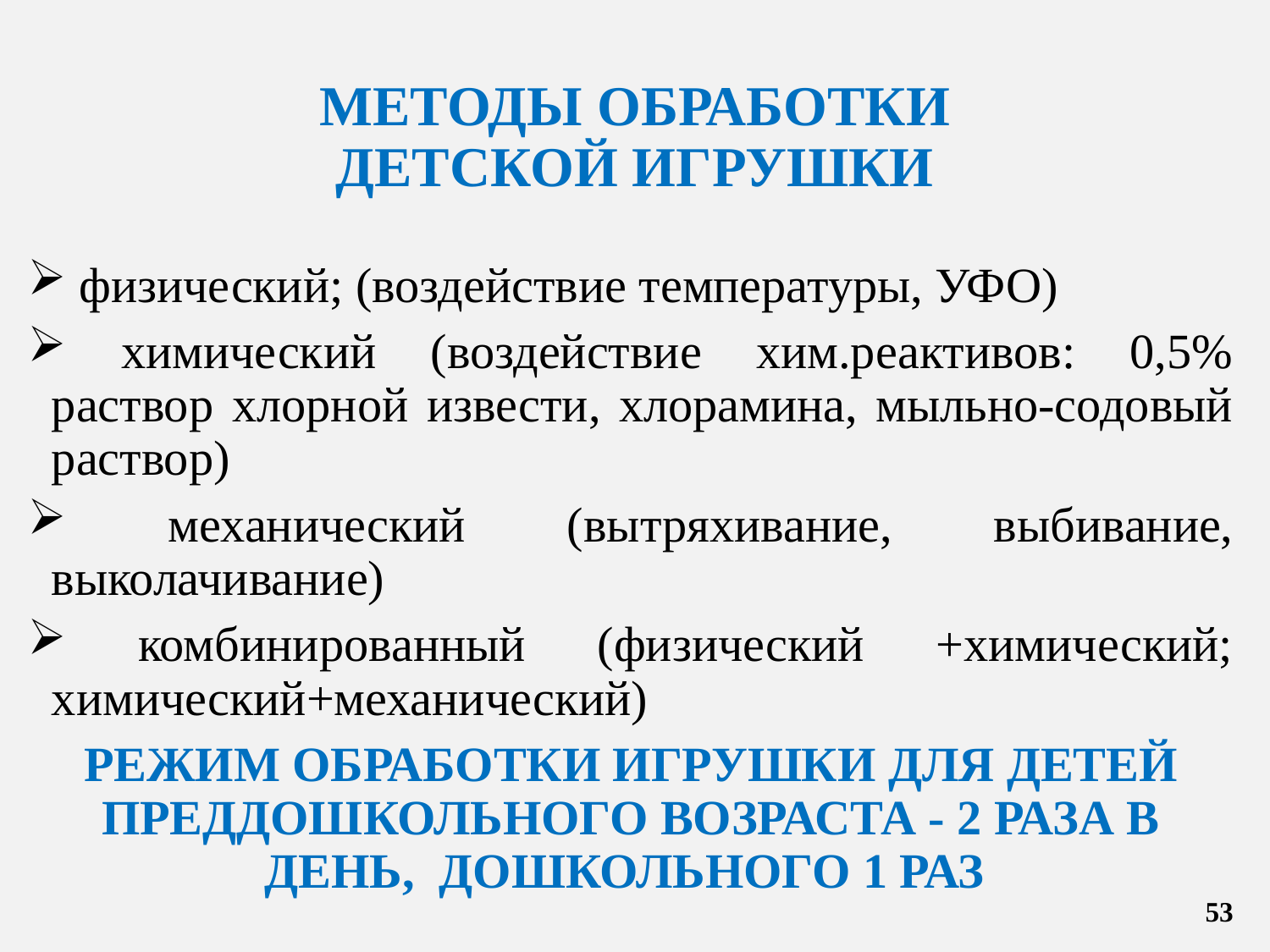

# МЕТОДЫ ОБРАБОТКИ ДЕТСКОЙ ИГРУШКИ
 физический; (воздействие температуры, УФО)
 химический (воздействие хим.реактивов: 0,5% раствор хлорной извести, хлорамина, мыльно-содовый раствор)
 механический (вытряхивание, выбивание, выколачивание)
 комбинированный (физический +химический; химический+механический)
РЕЖИМ ОБРАБОТКИ ИГРУШКИ ДЛЯ ДЕТЕЙ ПРЕДДОШКОЛЬНОГО ВОЗРАСТА - 2 РАЗА В ДЕНЬ,  ДОШКОЛЬНОГО 1 РАЗ
53